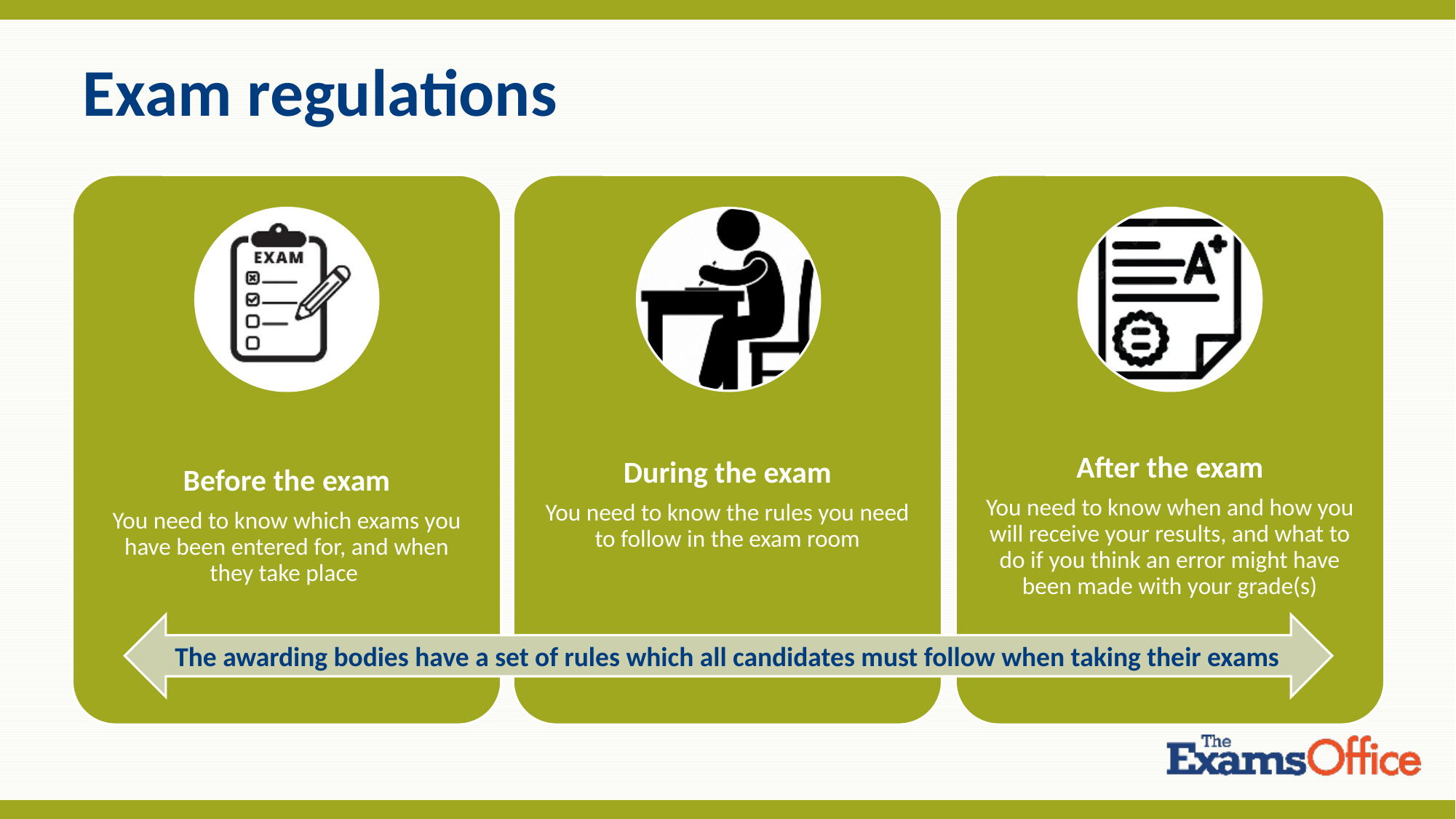

# Exam regulations

Before the exam
You need to know which exams you have been entered for, and when they take place
During the exam
You need to know the rules you need to follow in the exam room

After the exam
You need to know when and how you will receive your results, and what to do if you think an error might have been made with your grade(s)
The awarding bodies have a set of rules which all candidates must follow when taking their exams